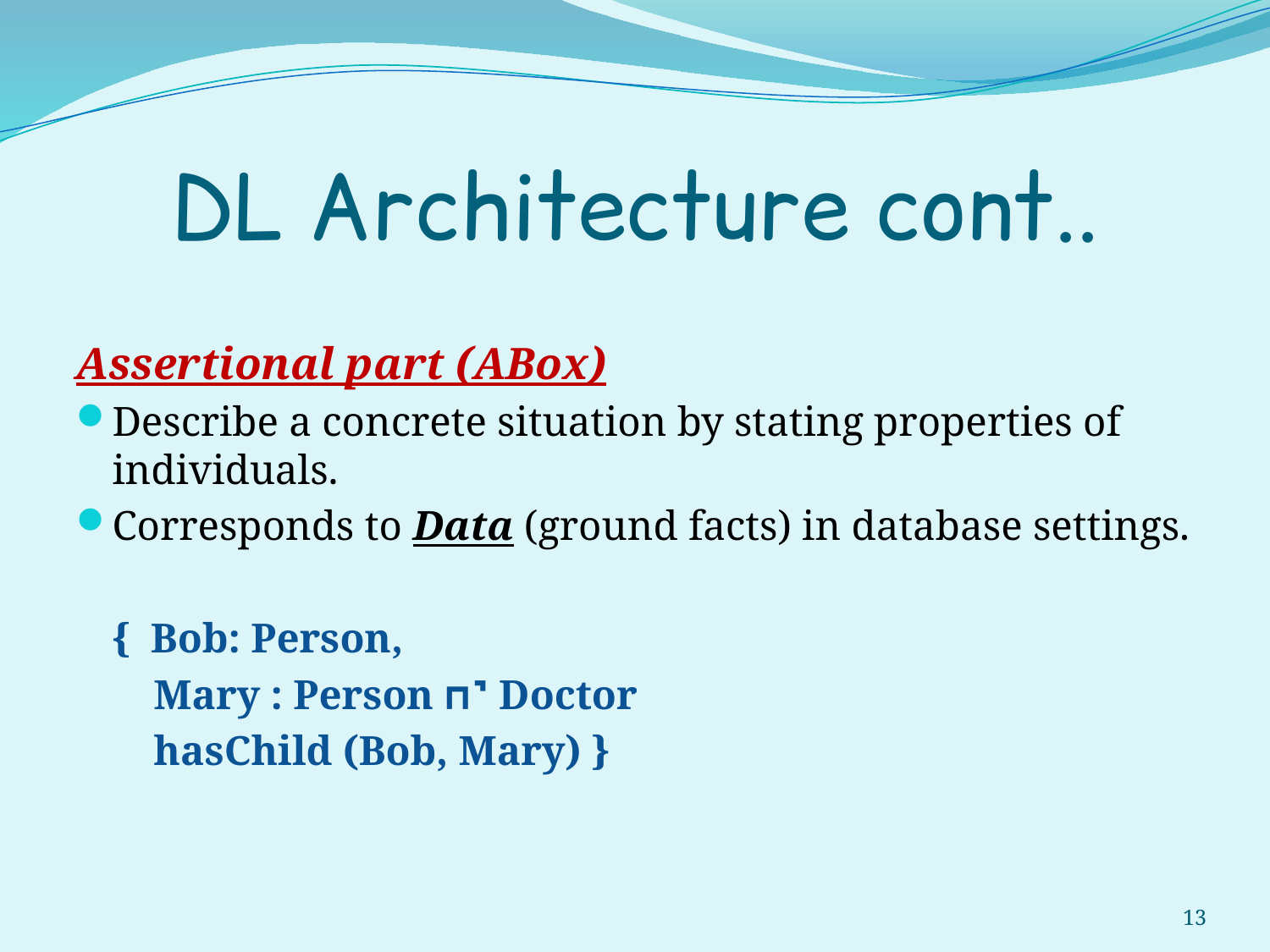

# DL Architecture cont..

Assertional part (ABox)
Describe a concrete situation by stating properties of individuals.
Corresponds to Data (ground facts) in database settings.

			{  Bob: Person,
   			    Mary : Person ⊓⌝ Doctor
			    hasChild (Bob, Mary) }

13